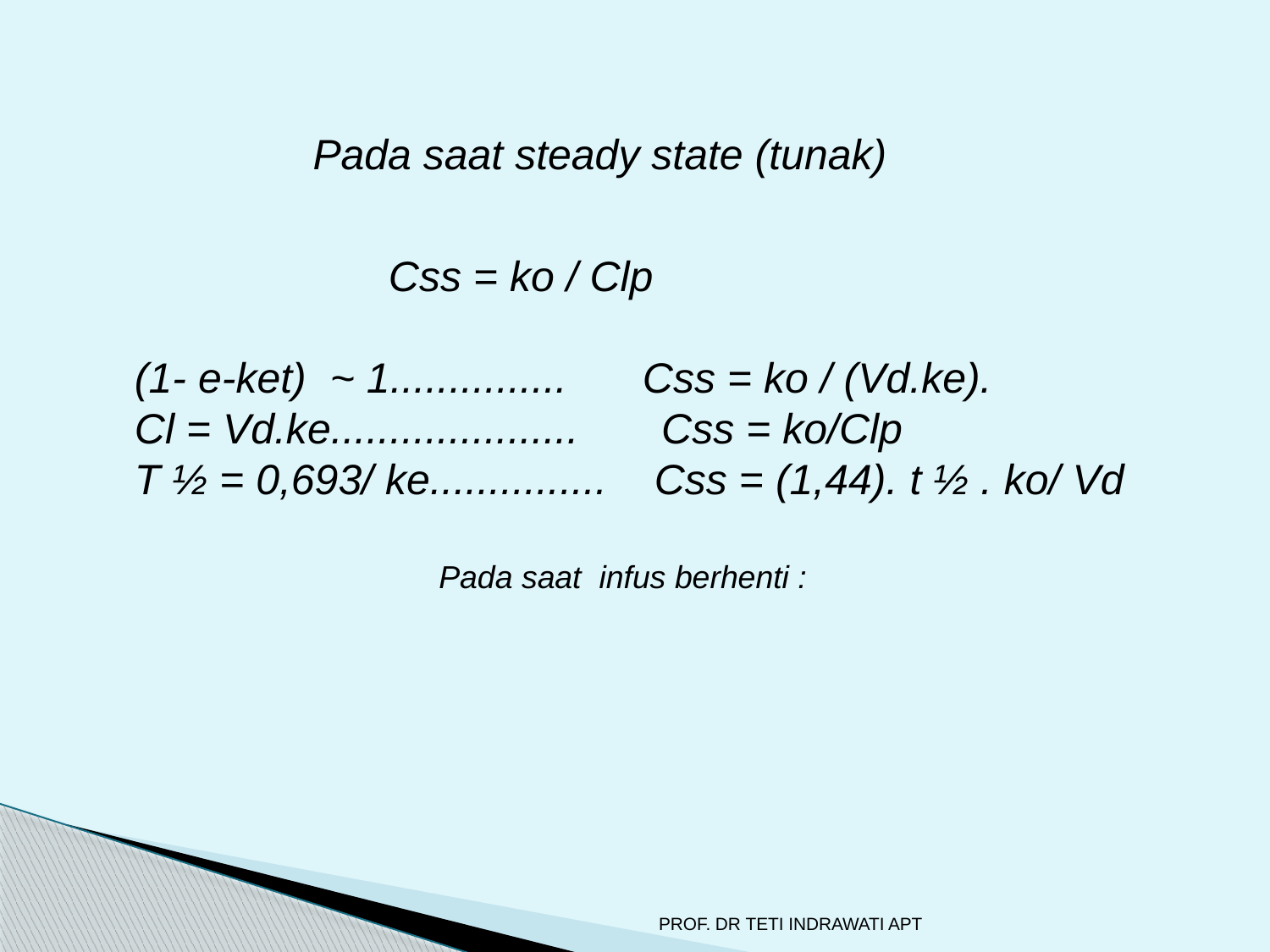

Pada saat steady state (tunak)
		Css = ko / Clp

(1- e-ket)  ~ 1...............	Css = ko / (Vd.ke).
Cl = Vd.ke.....................       Css = ko/Clp
T ½ = 0,693/ ke...............    Css = (1,44). t ½ . ko/ Vd
Pada saat  infus berhenti :
PROF. DR TETI INDRAWATI APT